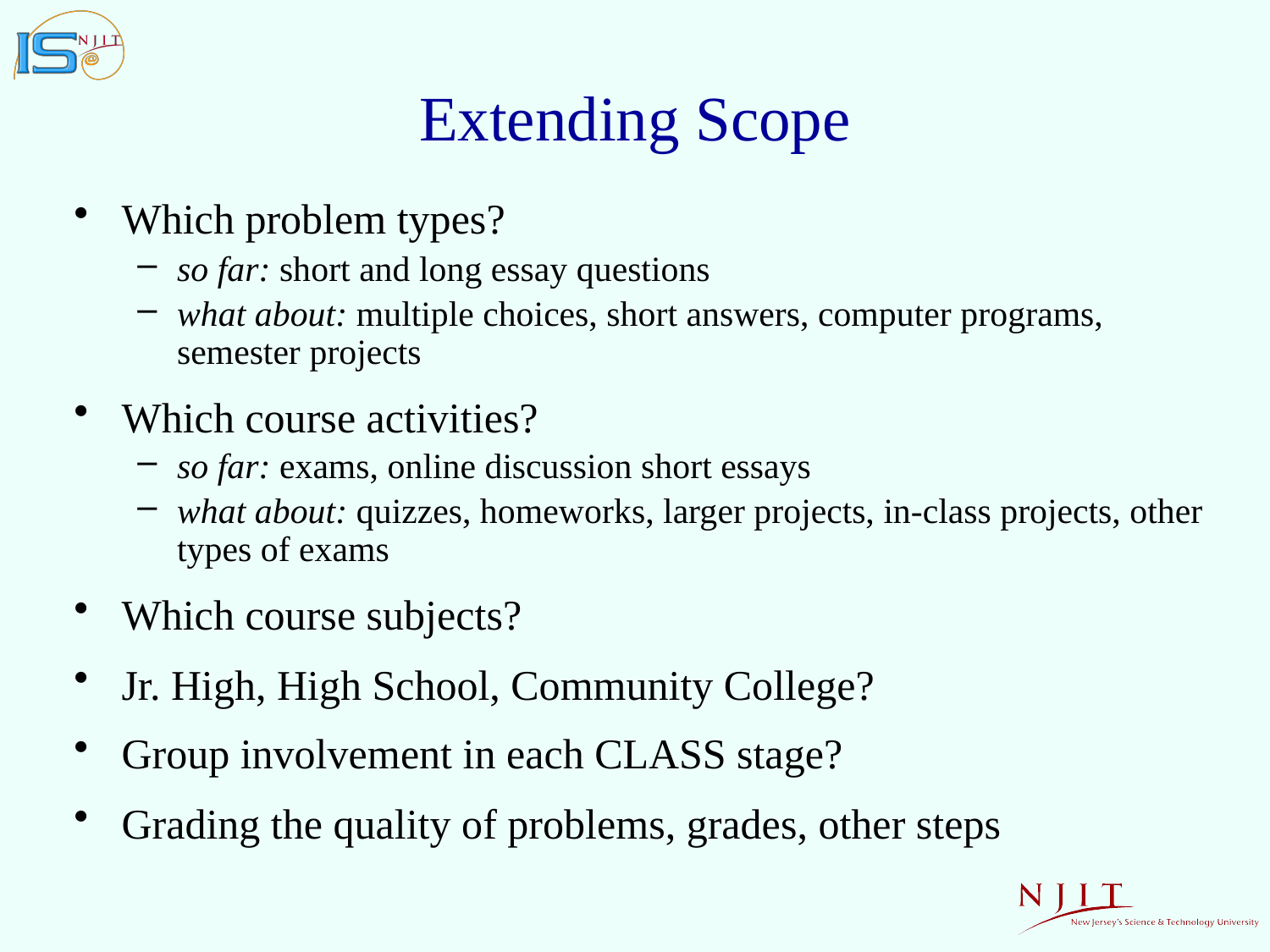

# Extending Scope
Which problem types?
so far: short and long essay questions
what about: multiple choices, short answers, computer programs, semester projects
Which course activities?
so far: exams, online discussion short essays
what about: quizzes, homeworks, larger projects, in-class projects, other types of exams
Which course subjects?
Jr. High, High School, Community College?
Group involvement in each CLASS stage?
Grading the quality of problems, grades, other steps